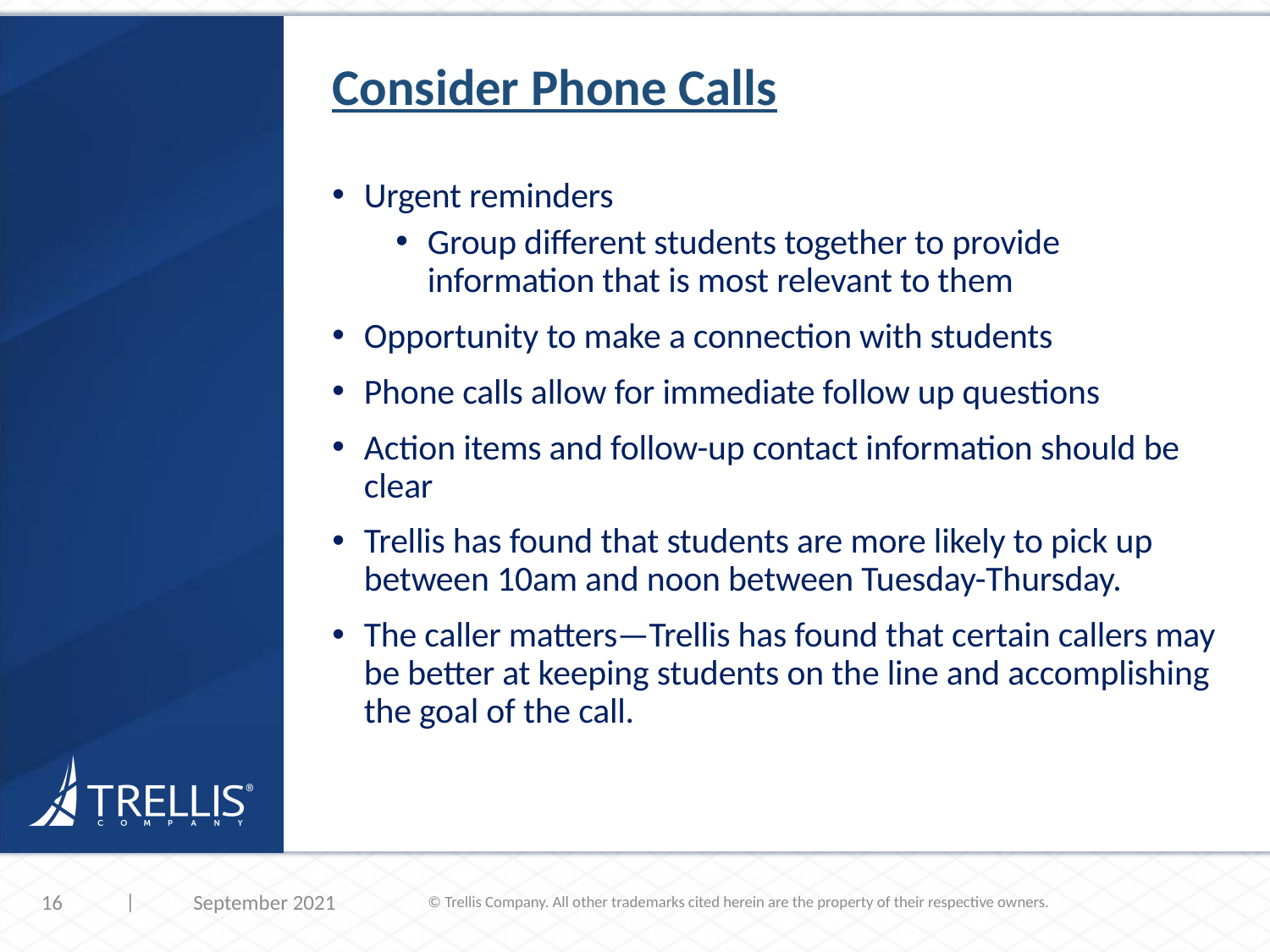

Consider Phone Calls
Urgent reminders
Group different students together to provide information that is most relevant to them
Opportunity to make a connection with students
Phone calls allow for immediate follow up questions
Action items and follow-up contact information should be clear
Trellis has found that students are more likely to pick up between 10am and noon between Tuesday-Thursday.
The caller matters—Trellis has found that certain callers may be better at keeping students on the line and accomplishing the goal of the call.